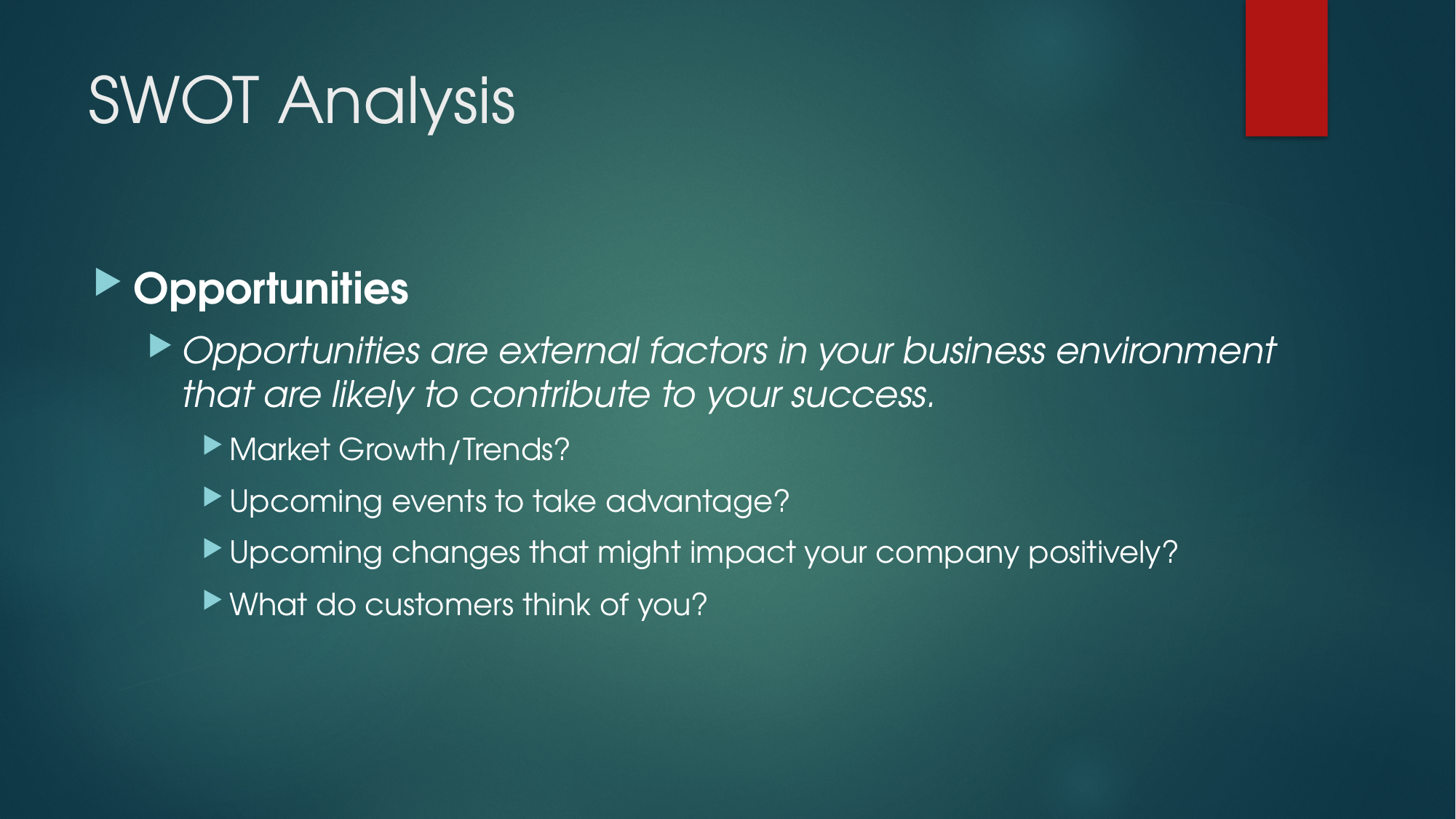

# SWOT Analysis
Opportunities
Opportunities are external factors in your business environment that are likely to contribute to your success.
Market Growth/Trends?
Upcoming events to take advantage?
Upcoming changes that might impact your company positively?
What do customers think of you?